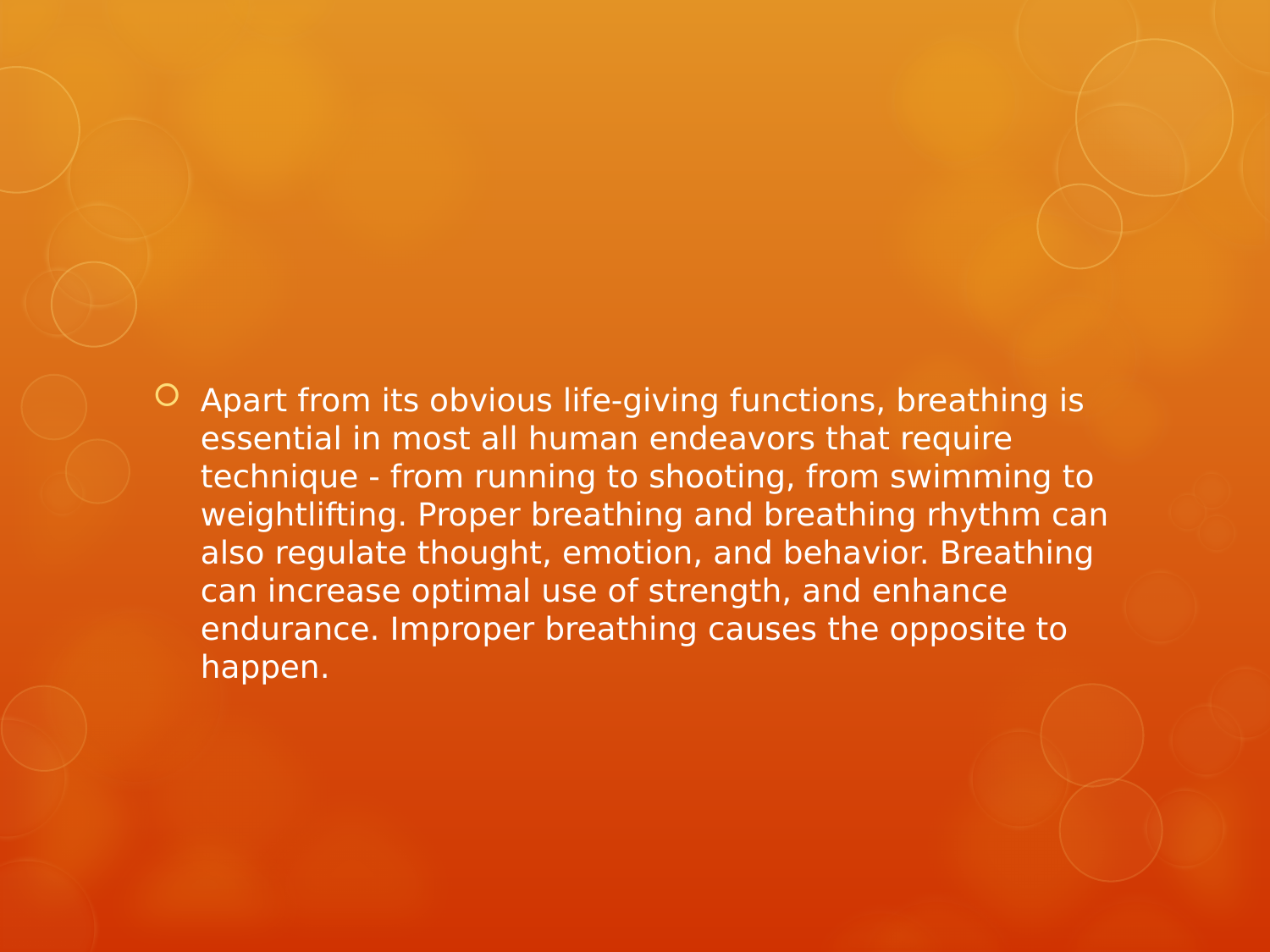

#
Apart from its obvious life-giving functions, breathing is essential in most all human endeavors that require technique - from running to shooting, from swimming to weightlifting. Proper breathing and breathing rhythm can also regulate thought, emotion, and behavior. Breathing can increase optimal use of strength, and enhance endurance. Improper breathing causes the opposite to happen.